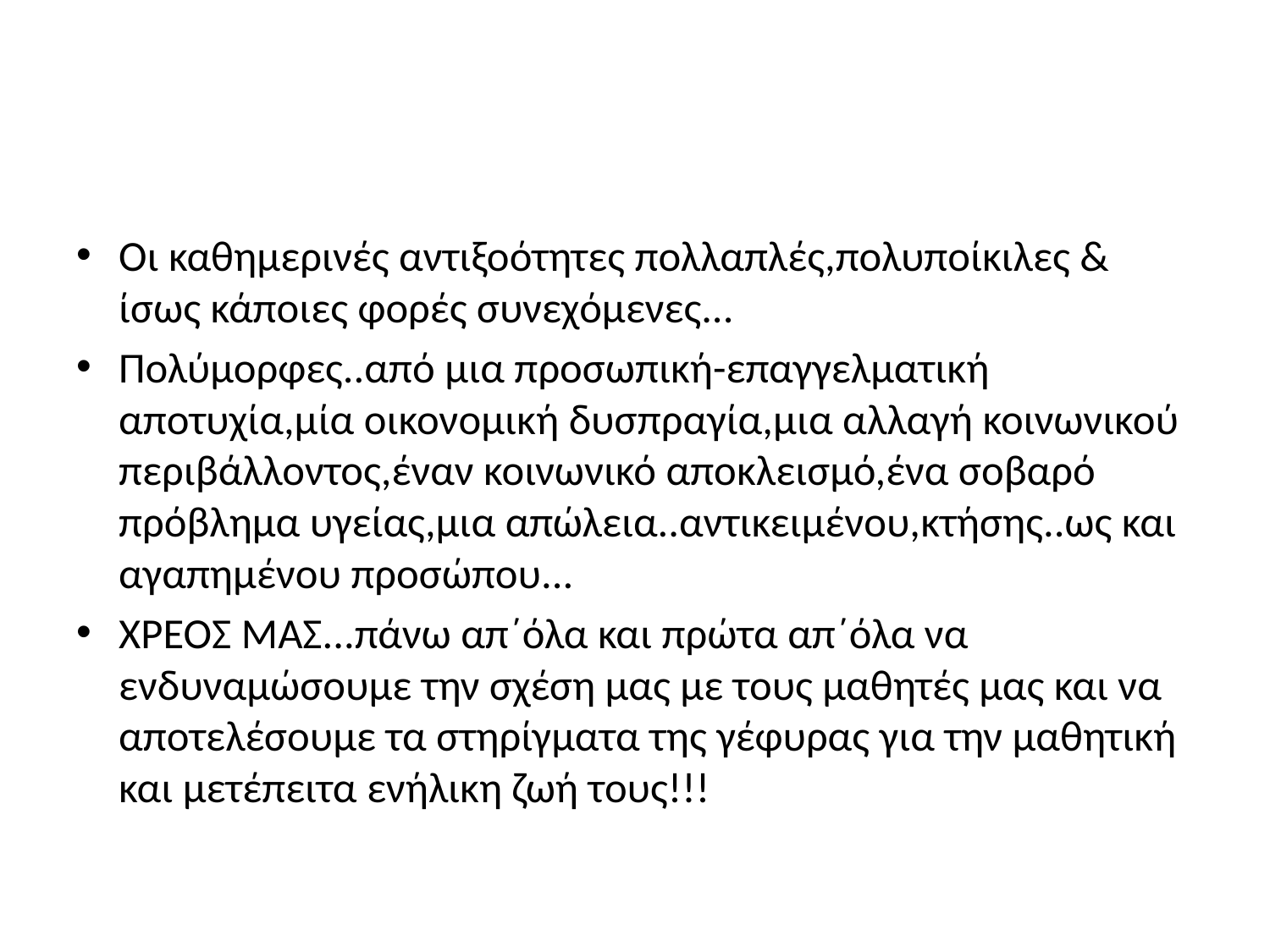

#
Οι καθημερινές αντιξοότητες πολλαπλές,πολυποίκιλες & ίσως κάποιες φορές συνεχόμενες...
Πολύμορφες..από μια προσωπική-επαγγελματική αποτυχία,μία οικονομική δυσπραγία,μια αλλαγή κοινωνικού περιβάλλοντος,έναν κοινωνικό αποκλεισμό,ένα σοβαρό πρόβλημα υγείας,μια απώλεια..αντικειμένου,κτήσης..ως και αγαπημένου προσώπου...
ΧΡΕΟΣ ΜΑΣ...πάνω απ΄όλα και πρώτα απ΄όλα να ενδυναμώσουμε την σχέση μας με τους μαθητές μας και να αποτελέσουμε τα στηρίγματα της γέφυρας για την μαθητική και μετέπειτα ενήλικη ζωή τους!!!